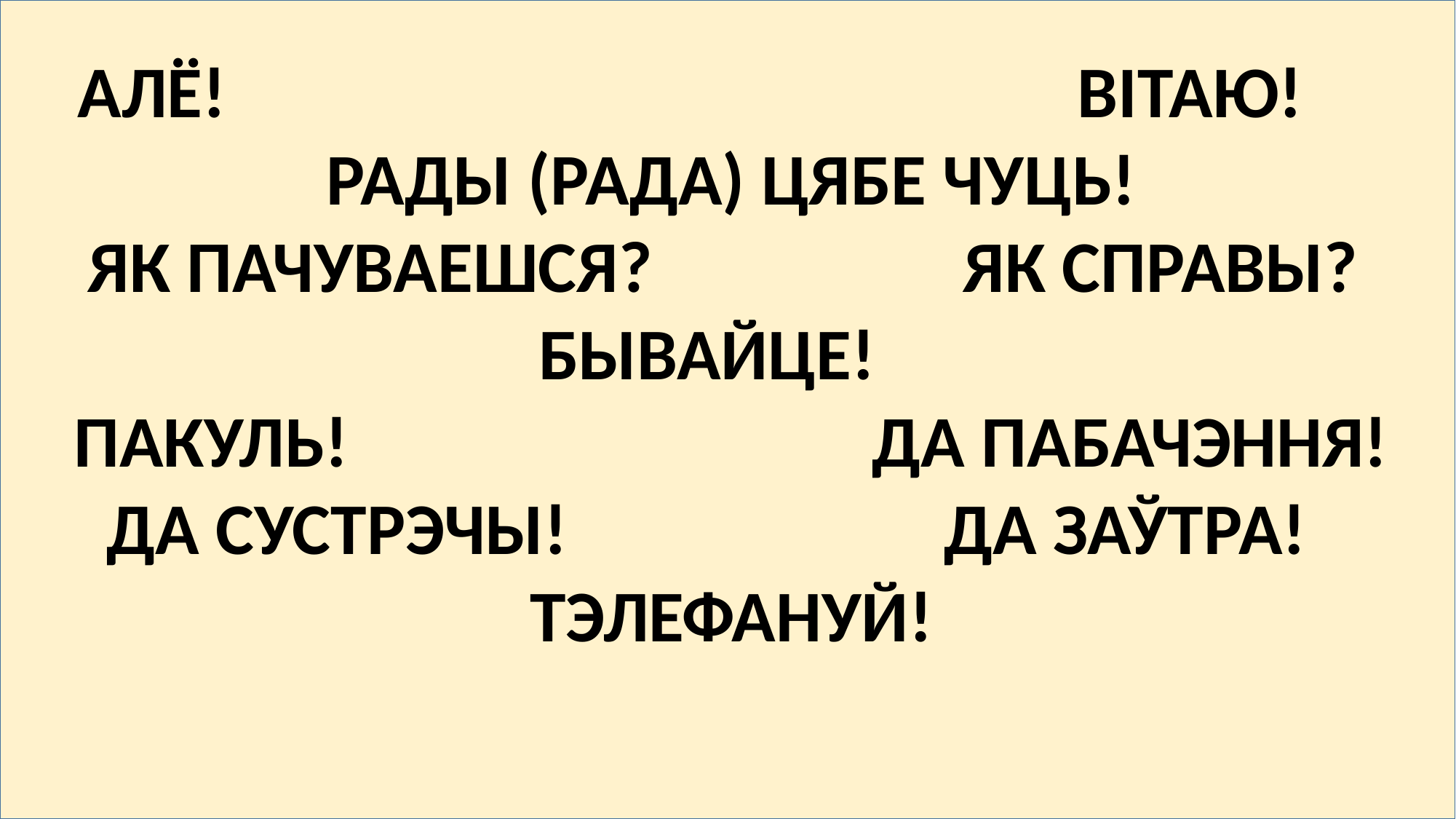

АЛЁ!                                                    ВІТАЮ!
РАДЫ (РАДА) ЦЯБЕ ЧУЦЬ!
ЯК ПАЧУВАЕШСЯ?                   ЯК СПРАВЫ?
БЫВАЙЦЕ!
ПАКУЛЬ!                                ДА ПАБАЧЭННЯ!
ДА СУСТРЭЧЫ!                       ДА ЗАЎТРА!
ТЭЛЕФАНУЙ!